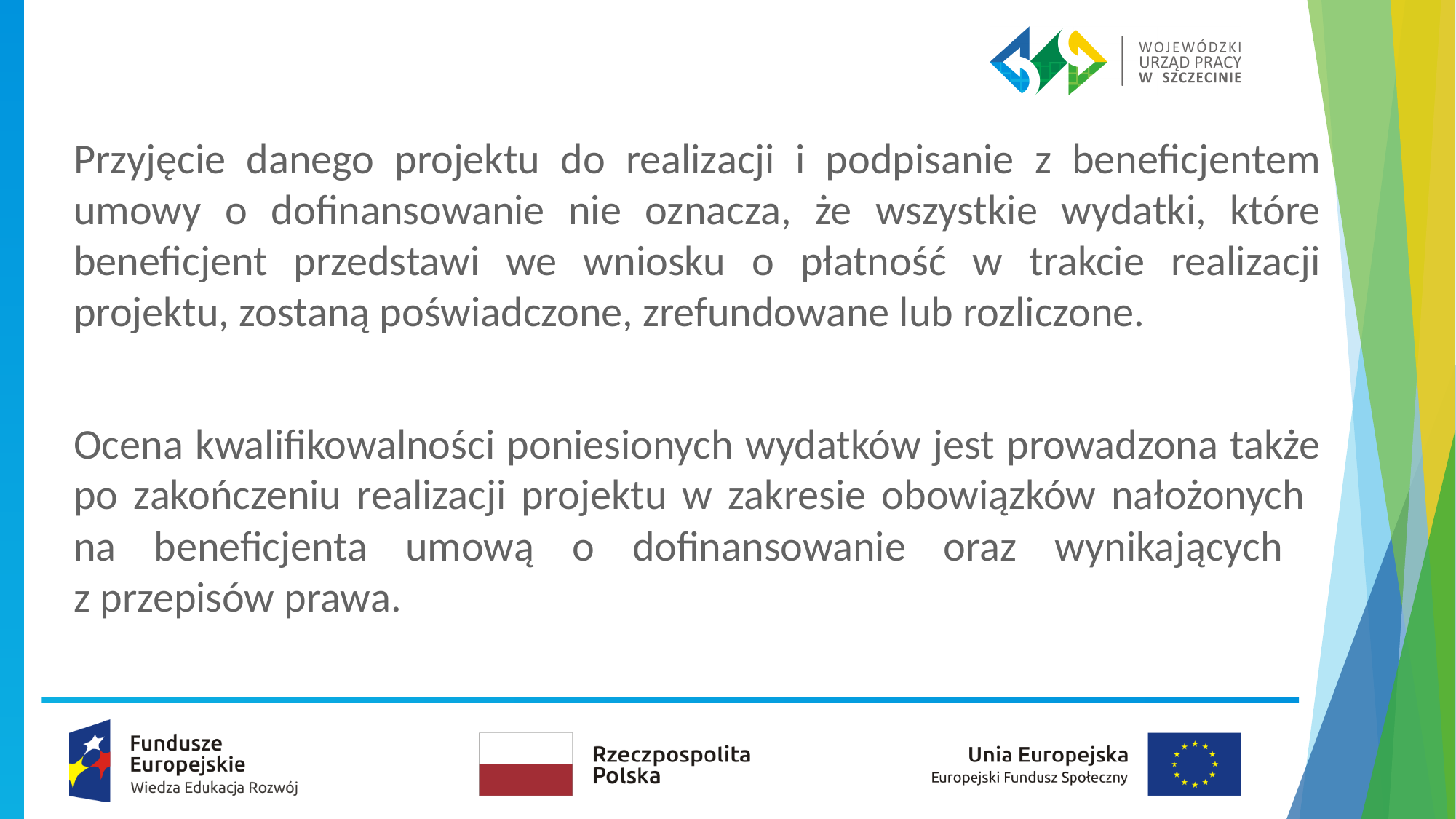

Przyjęcie danego projektu do realizacji i podpisanie z beneficjentem umowy o dofinansowanie nie oznacza, że wszystkie wydatki, które beneficjent przedstawi we wniosku o płatność w trakcie realizacji projektu, zostaną poświadczone, zrefundowane lub rozliczone.

Ocena kwalifikowalności poniesionych wydatków jest prowadzona także po zakończeniu realizacji projektu w zakresie obowiązków nałożonych
na beneficjenta umową o dofinansowanie oraz wynikających
z przepisów prawa.